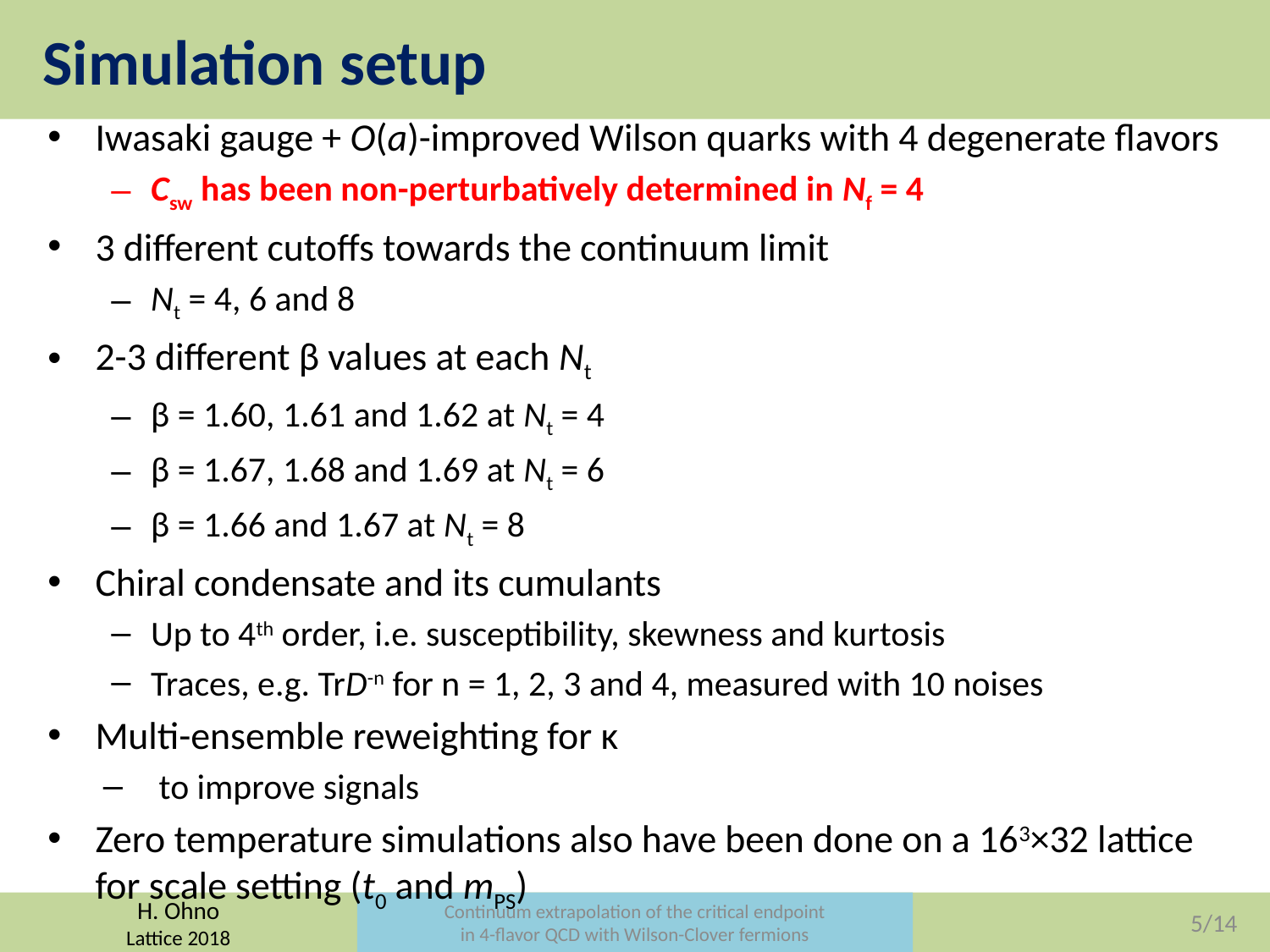

# Simulation setup
Iwasaki gauge + O(a)-improved Wilson quarks with 4 degenerate flavors
Csw has been non-perturbatively determined in Nf = 4
3 different cutoffs towards the continuum limit
Nt = 4, 6 and 8
2-3 different β values at each Nt
β = 1.60, 1.61 and 1.62 at Nt = 4
β = 1.67, 1.68 and 1.69 at Nt = 6
β = 1.66 and 1.67 at Nt = 8
Chiral condensate and its cumulants
Up to 4th order, i.e. susceptibility, skewness and kurtosis
Traces, e.g. TrD-n for n = 1, 2, 3 and 4, measured with 10 noises
Multi-ensemble reweighting for κ
 to improve signals
Zero temperature simulations also have been done on a 163×32 lattice for scale setting (t0 and mPS)

Continuum extrapolation of the critical endpoint
in 4-flavor QCD with Wilson-Clover fermions
5/14